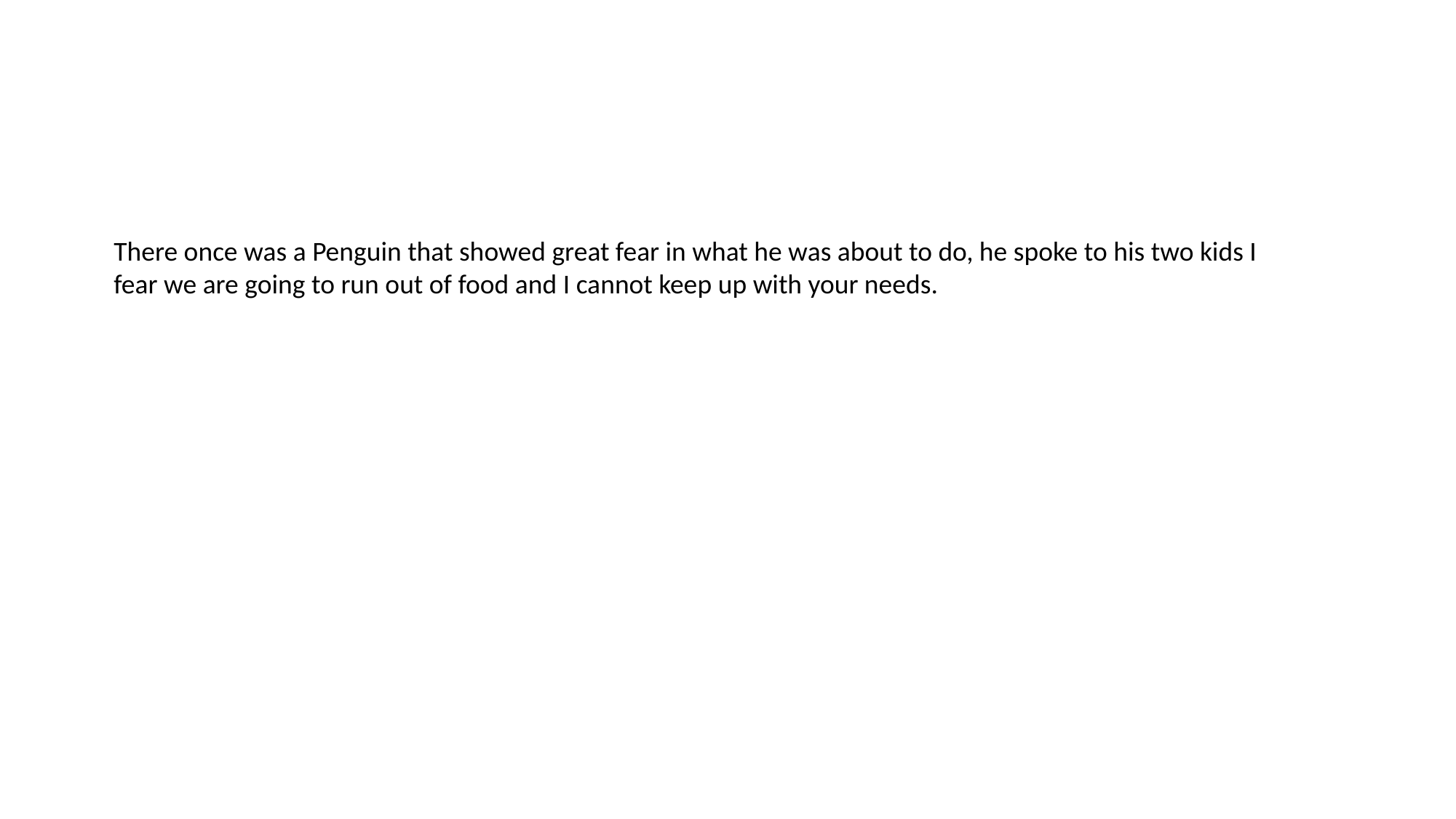

There once was a Penguin that showed great fear in what he was about to do, he spoke to his two kids I fear we are going to run out of food and I cannot keep up with your needs.